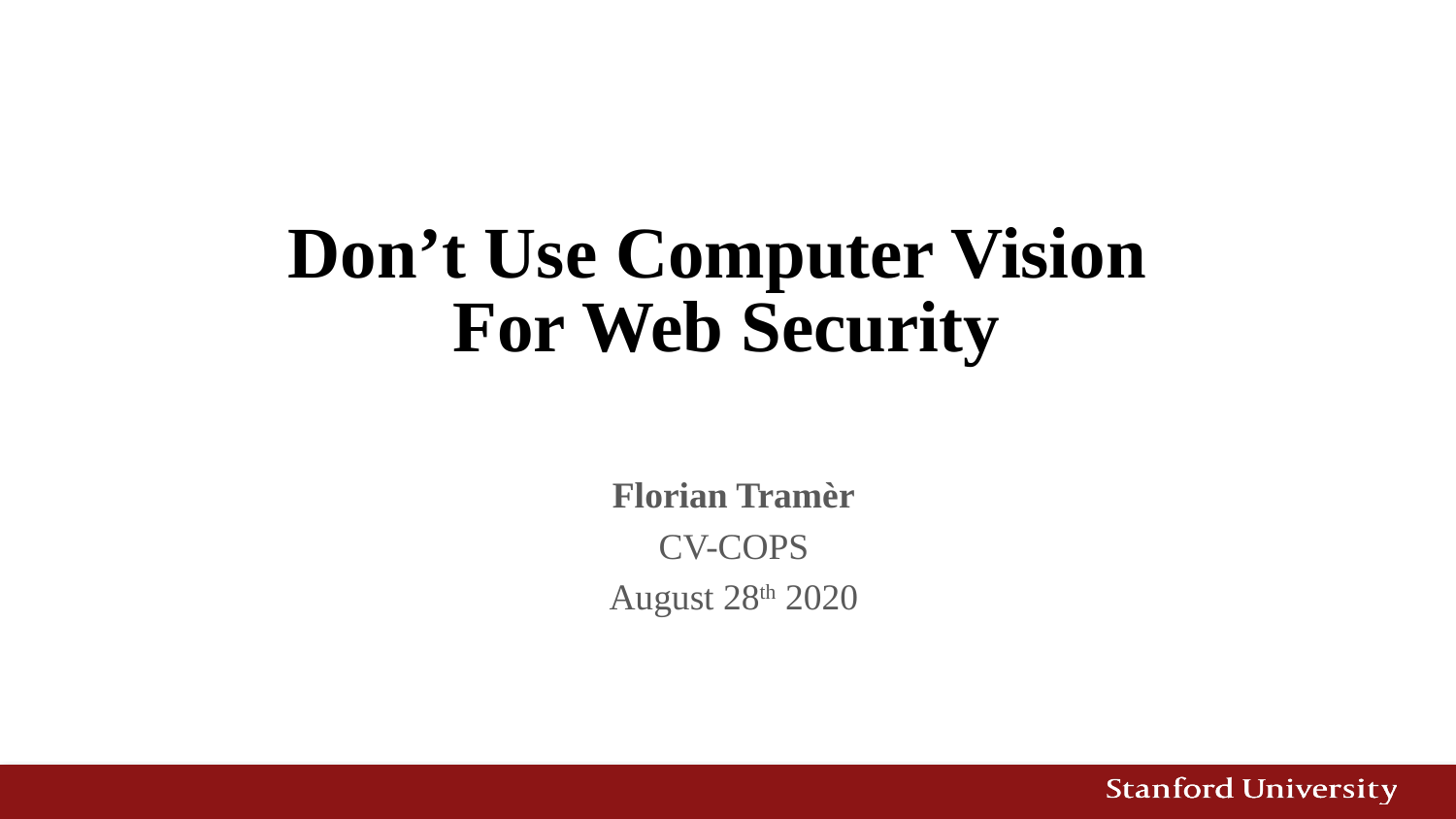

# Don’t Use Computer Vision For Web Security
Florian Tramèr
CV-COPS
August 28th 2020